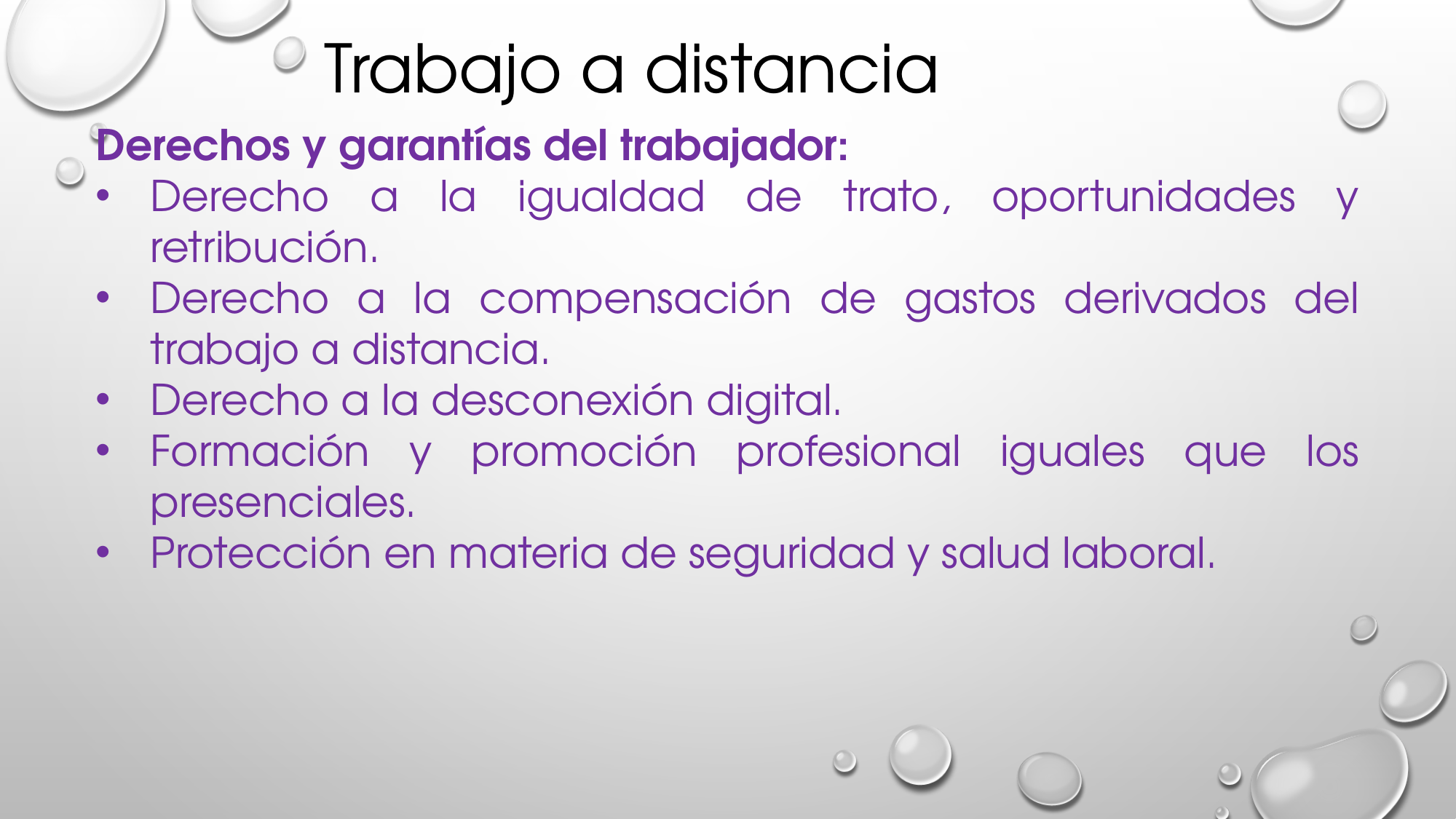

Trabajo a distancia
Derechos y garantías del trabajador:
Derecho a la igualdad de trato, oportunidades y retribución.
Derecho a la compensación de gastos derivados del trabajo a distancia.
Derecho a la desconexión digital.
Formación y promoción profesional iguales que los presenciales.
Protección en materia de seguridad y salud laboral.